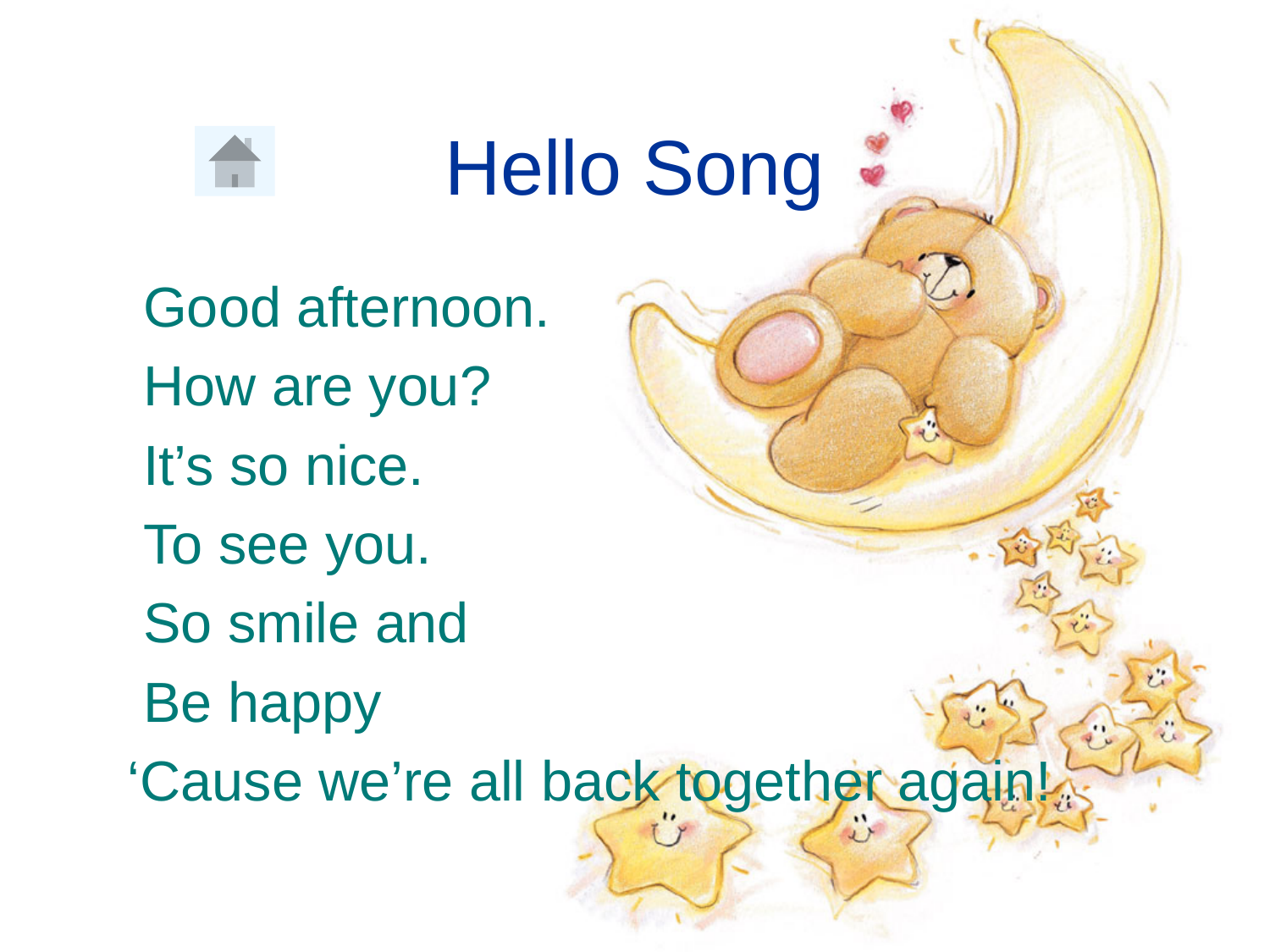

# Hello Song

 Good afternoon.
 How are you?
 It’s so nice.
 To see you.
 So smile and
 Be happy
‘Cause we’re all back together again!